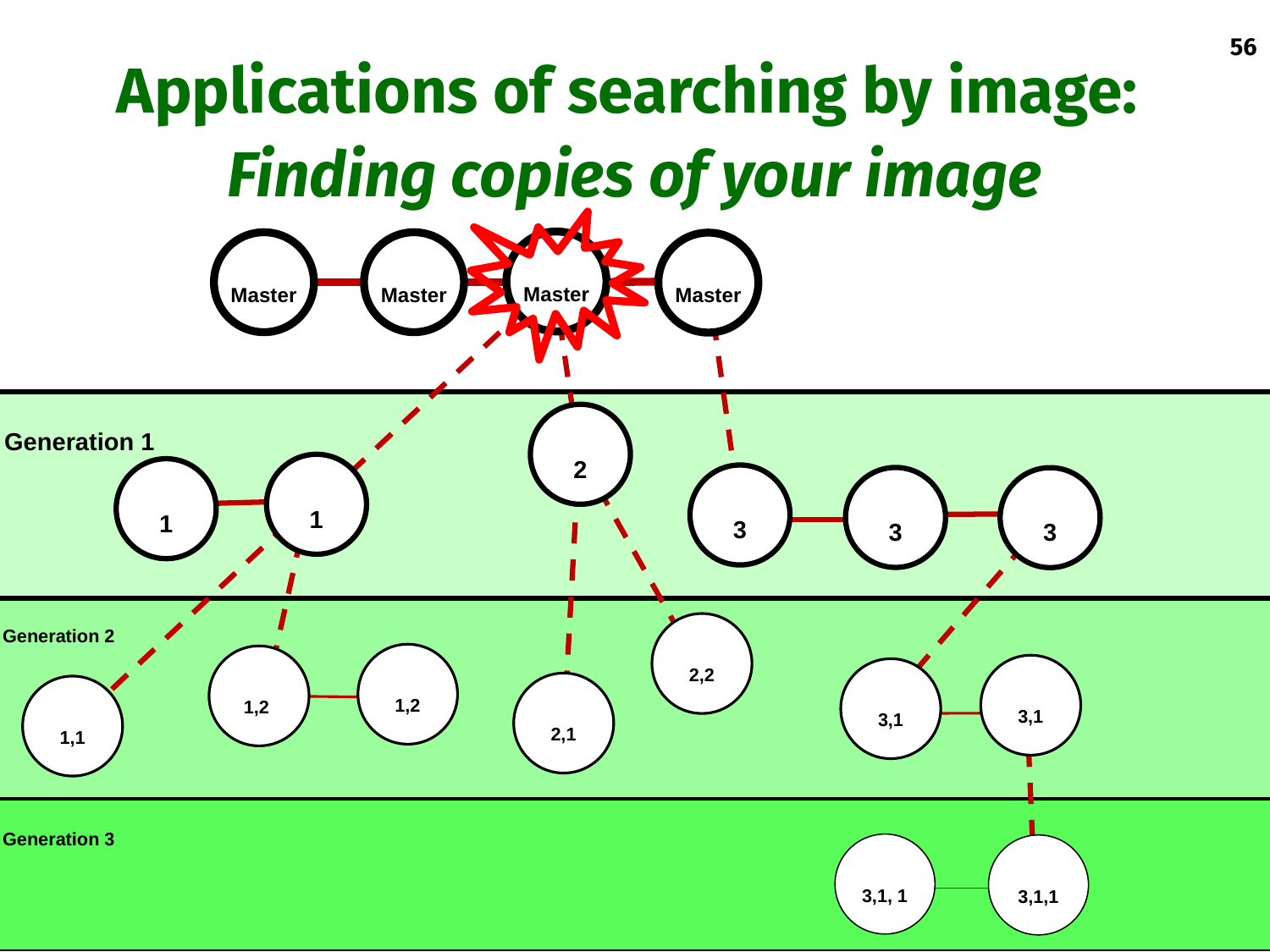

56
# Applications of searching by image: Finding copies of your image

Master
Master
Master
Master
 Generation 1
2
1
1
3
3
3
 Generation 2
2,2
1,2
1,2
3,1
3,1
2,1
1,1
 Generation 3
3,1, 1
3,1,1